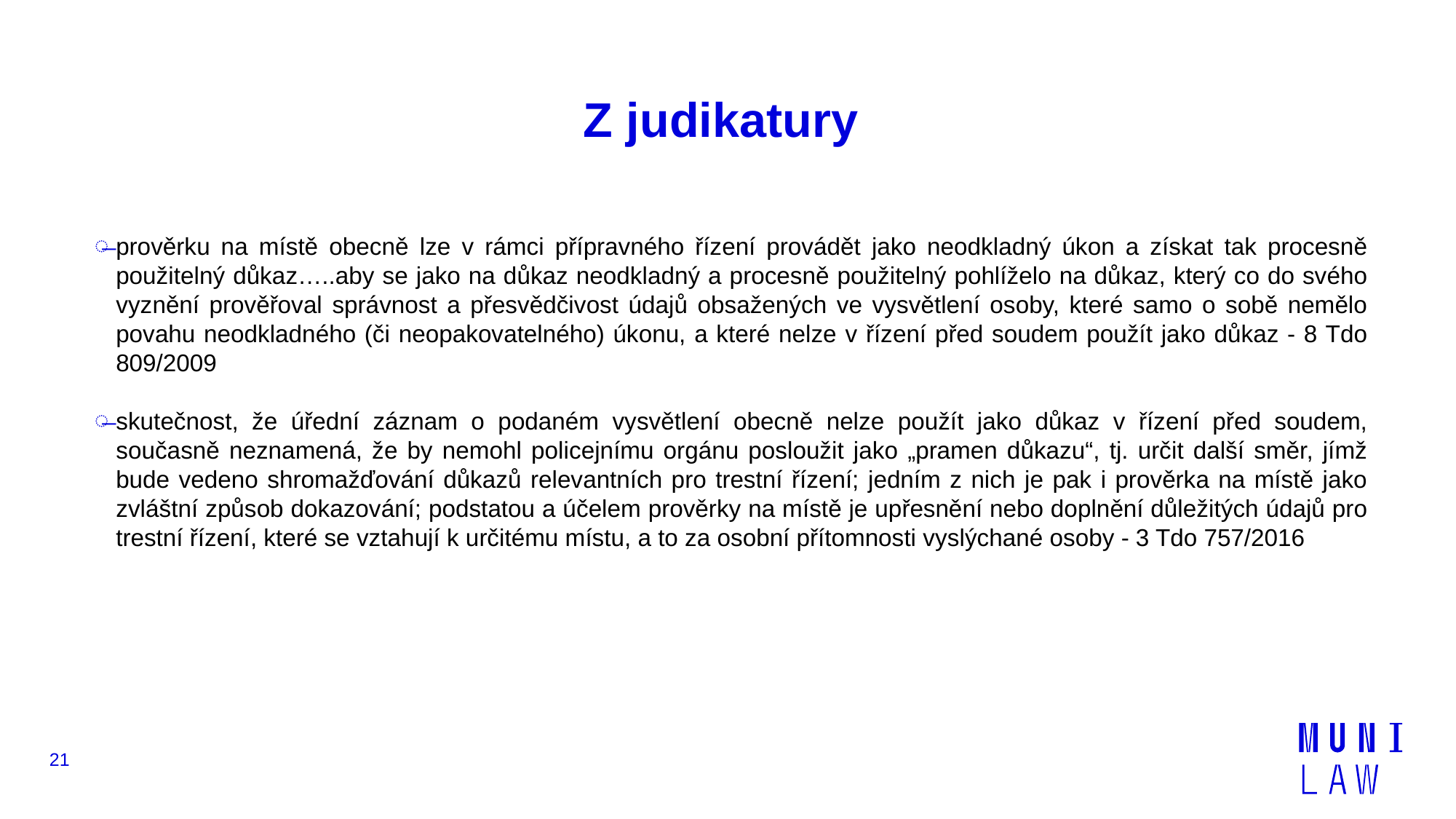

# Z judikatury

prověrku na místě obecně lze v rámci přípravného řízení provádět jako neodkladný úkon a získat tak procesně použitelný důkaz…..aby se jako na důkaz neodkladný a procesně použitelný pohlíželo na důkaz, který co do svého vyznění prověřoval správnost a přesvědčivost údajů obsažených ve vysvětlení osoby, které samo o sobě nemělo povahu neodkladného (či neopakovatelného) úkonu, a které nelze v řízení před soudem použít jako důkaz - 8 Tdo 809/2009

skutečnost, že úřední záznam o podaném vysvětlení obecně nelze použít jako důkaz v řízení před soudem, současně neznamená, že by nemohl policejnímu orgánu posloužit jako „pramen důkazu“, tj. určit další směr, jímž bude vedeno shromažďování důkazů relevantních pro trestní řízení; jedním z nich je pak i prověrka na místě jako zvláštní způsob dokazování; podstatou a účelem prověrky na místě je upřesnění nebo doplnění důležitých údajů pro trestní řízení, které se vztahují k určitému místu, a to za osobní přítomnosti vyslýchané osoby - 3 Tdo 757/2016

21